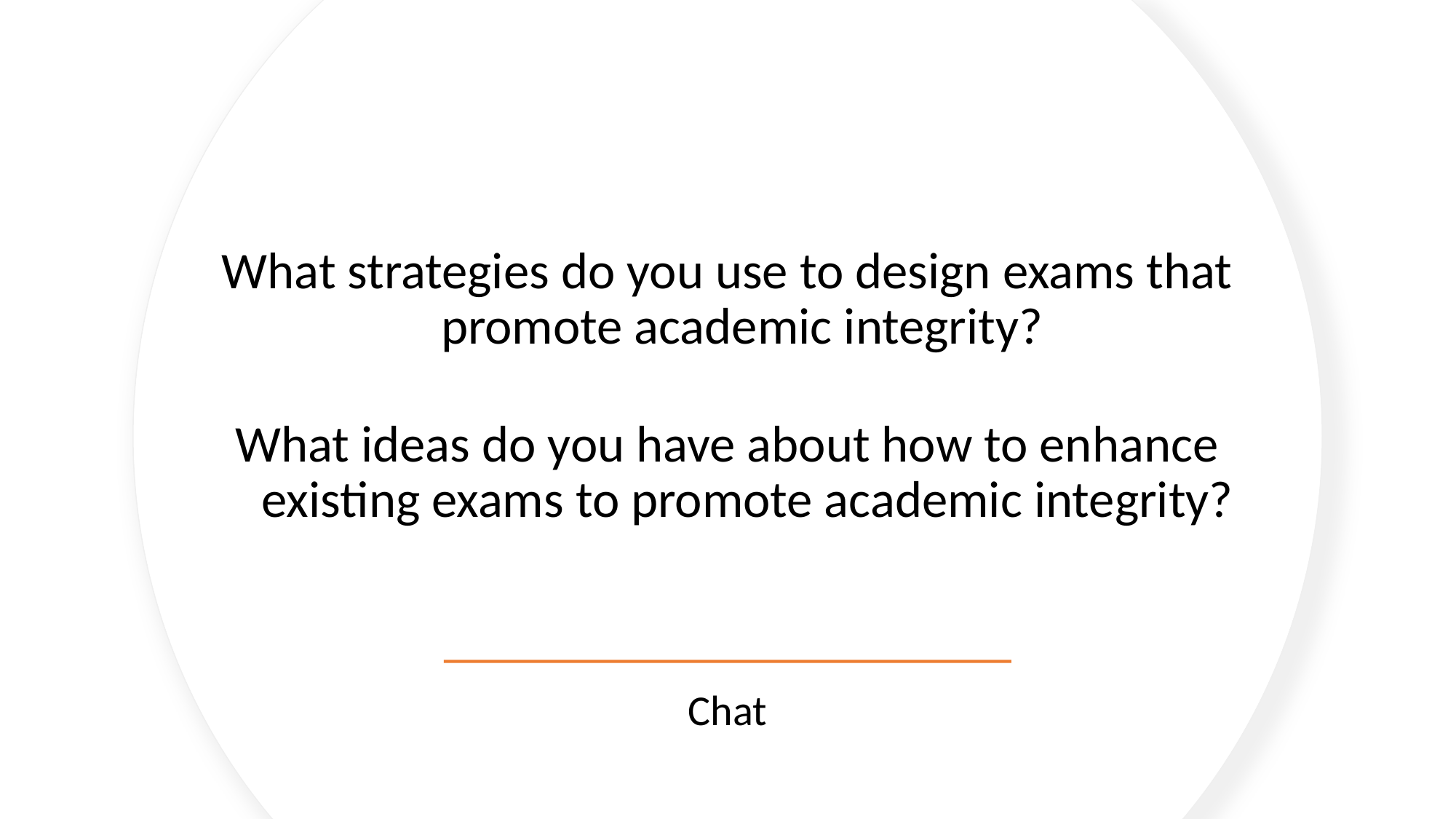

# What strategies do you use to design exams that promote academic integrity?
What ideas do you have about how to enhance existing exams to promote academic integrity?

Chat